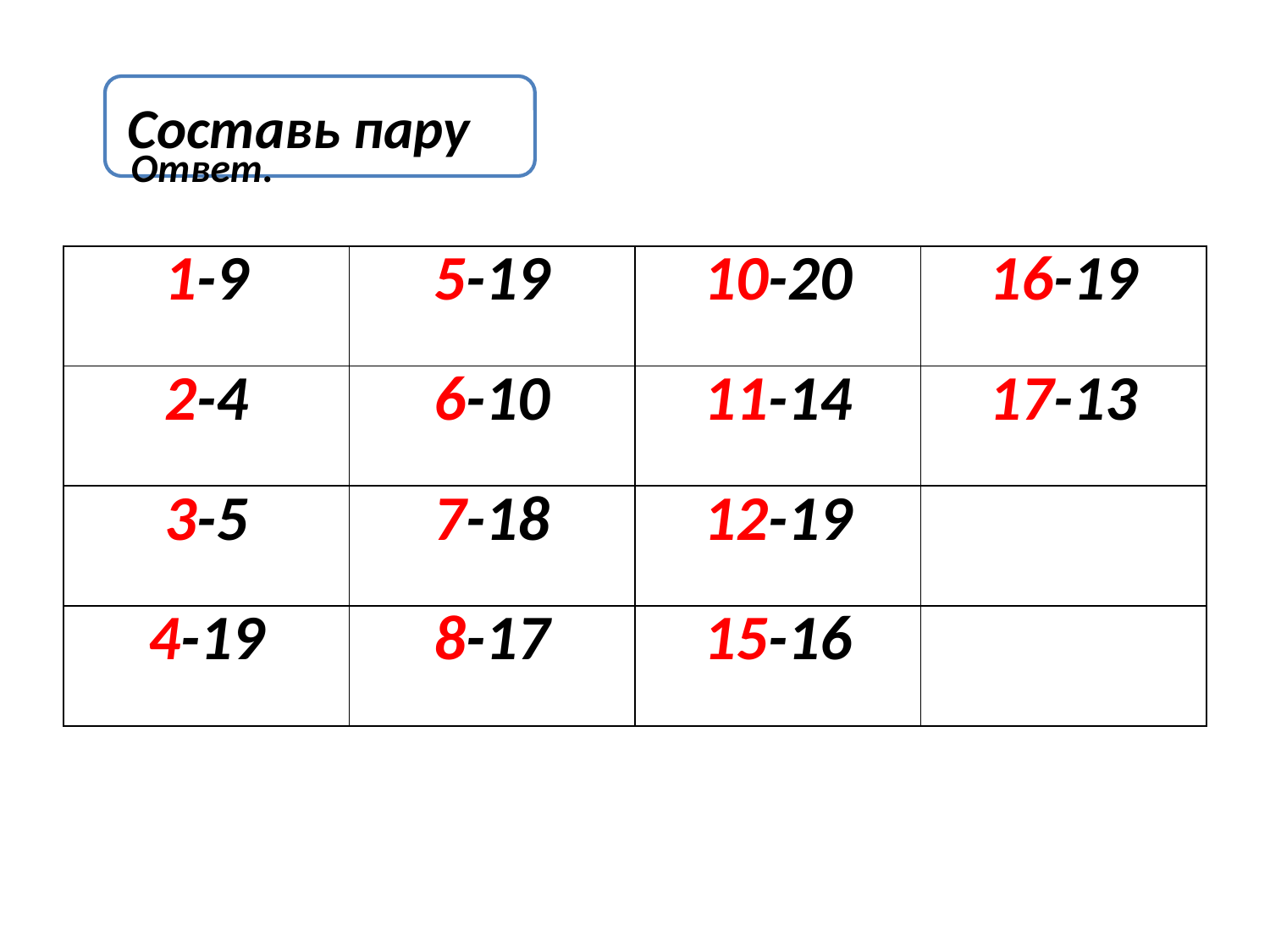

# Ответ.

Составь пару
| 1-9 | 5-19 | 10-20 | 16-19 |
| --- | --- | --- | --- |
| 2-4 | 6-10 | 11-14 | 17-13 |
| 3-5 | 7-18 | 12-19 |  |
| 4-19 | 8-17 | 15-16 |  |